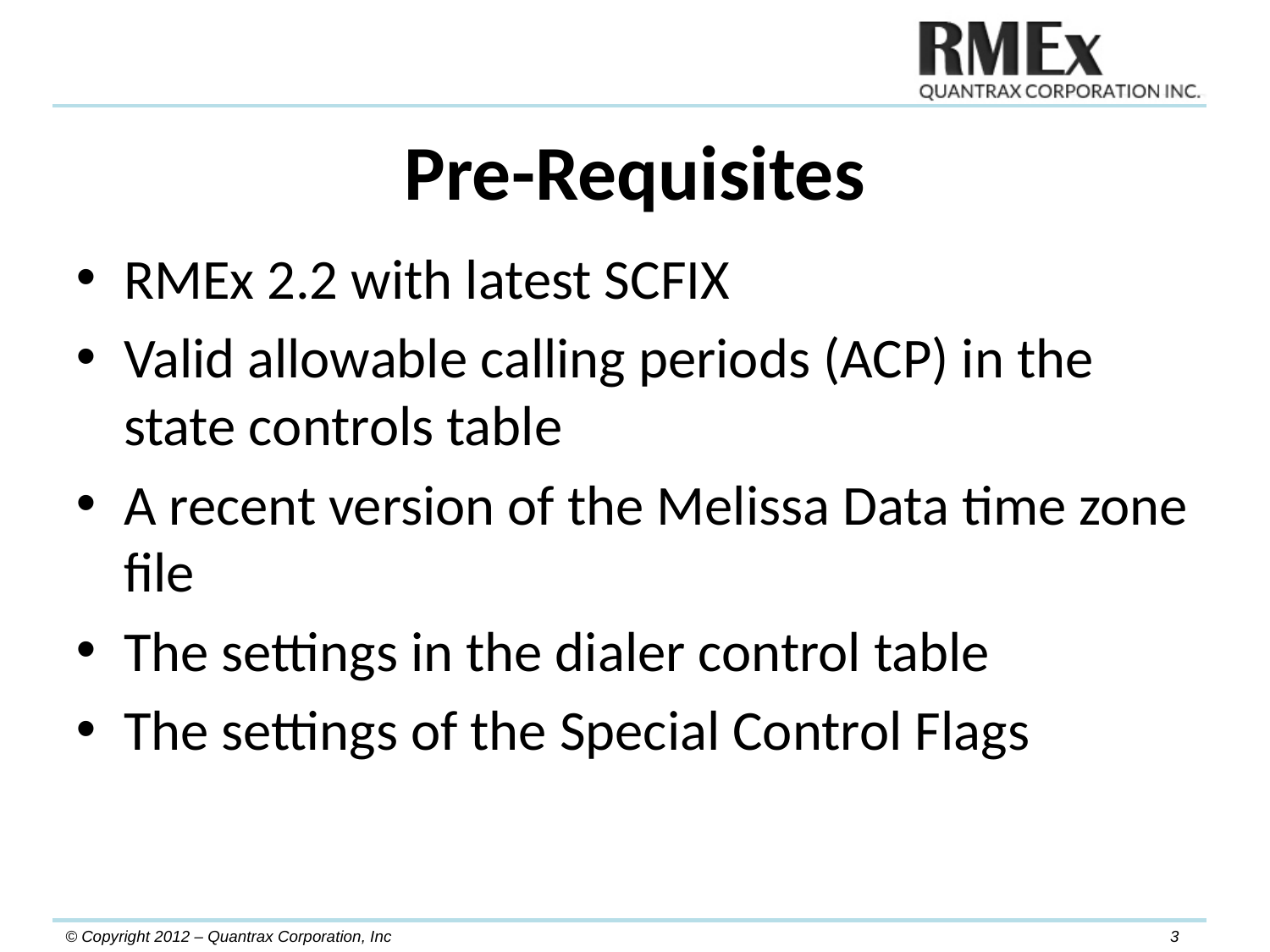

# Pre-Requisites
RMEx 2.2 with latest SCFIX
Valid allowable calling periods (ACP) in the state controls table
A recent version of the Melissa Data time zone file
The settings in the dialer control table
The settings of the Special Control Flags